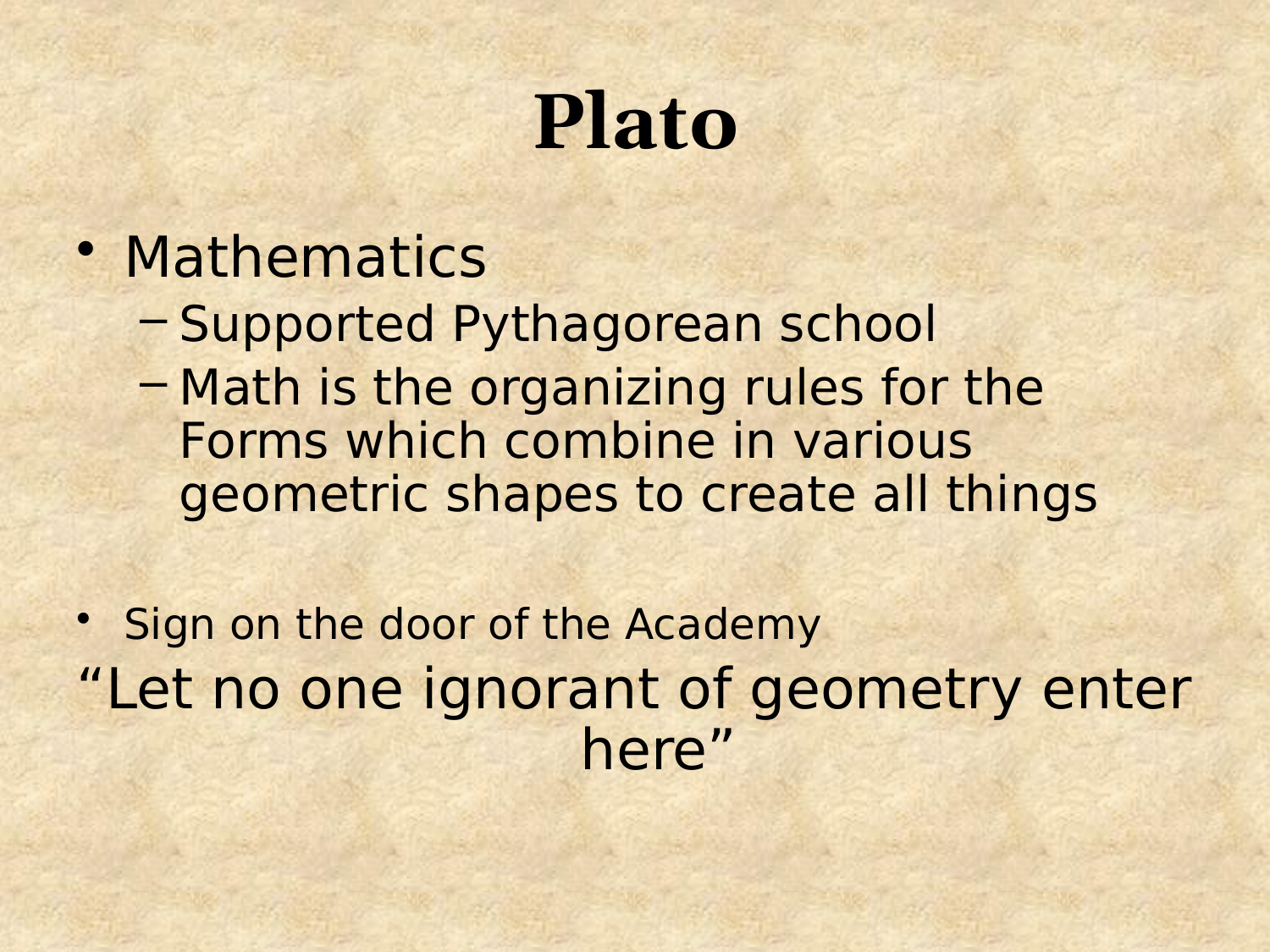

# Plato
Mathematics
Supported Pythagorean school
Math is the organizing rules for the Forms which combine in various geometric shapes to create all things

Sign on the door of the Academy
“Let no one ignorant of geometry enter here”